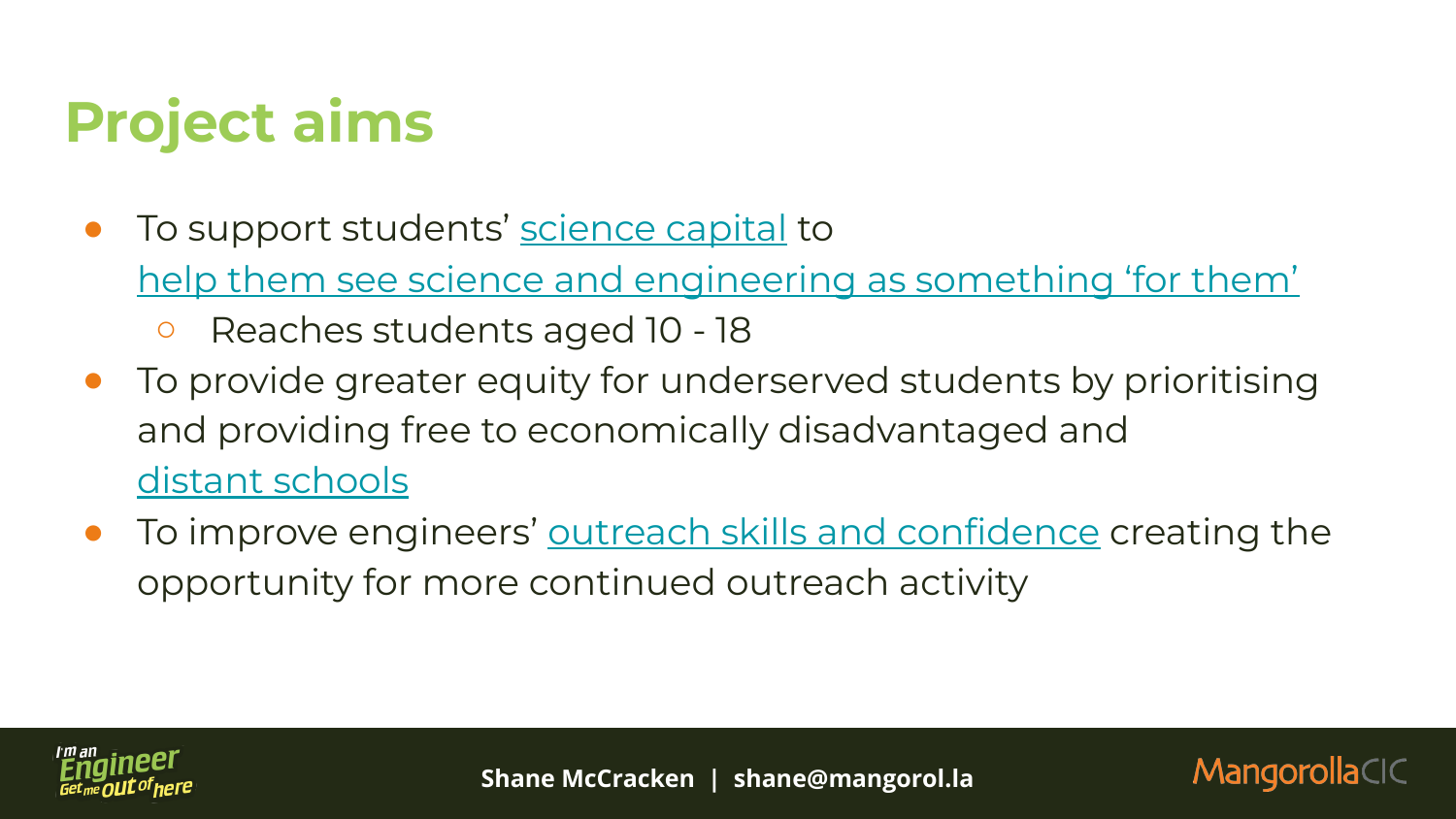

# Project aims
To support students’ science capital to help them see science and engineering as something ‘for them’
Reaches students aged 10 - 18
To provide greater equity for underserved students by prioritising and providing free to economically disadvantaged and distant schools
To improve engineers’ outreach skills and confidence creating the opportunity for more continued outreach activity